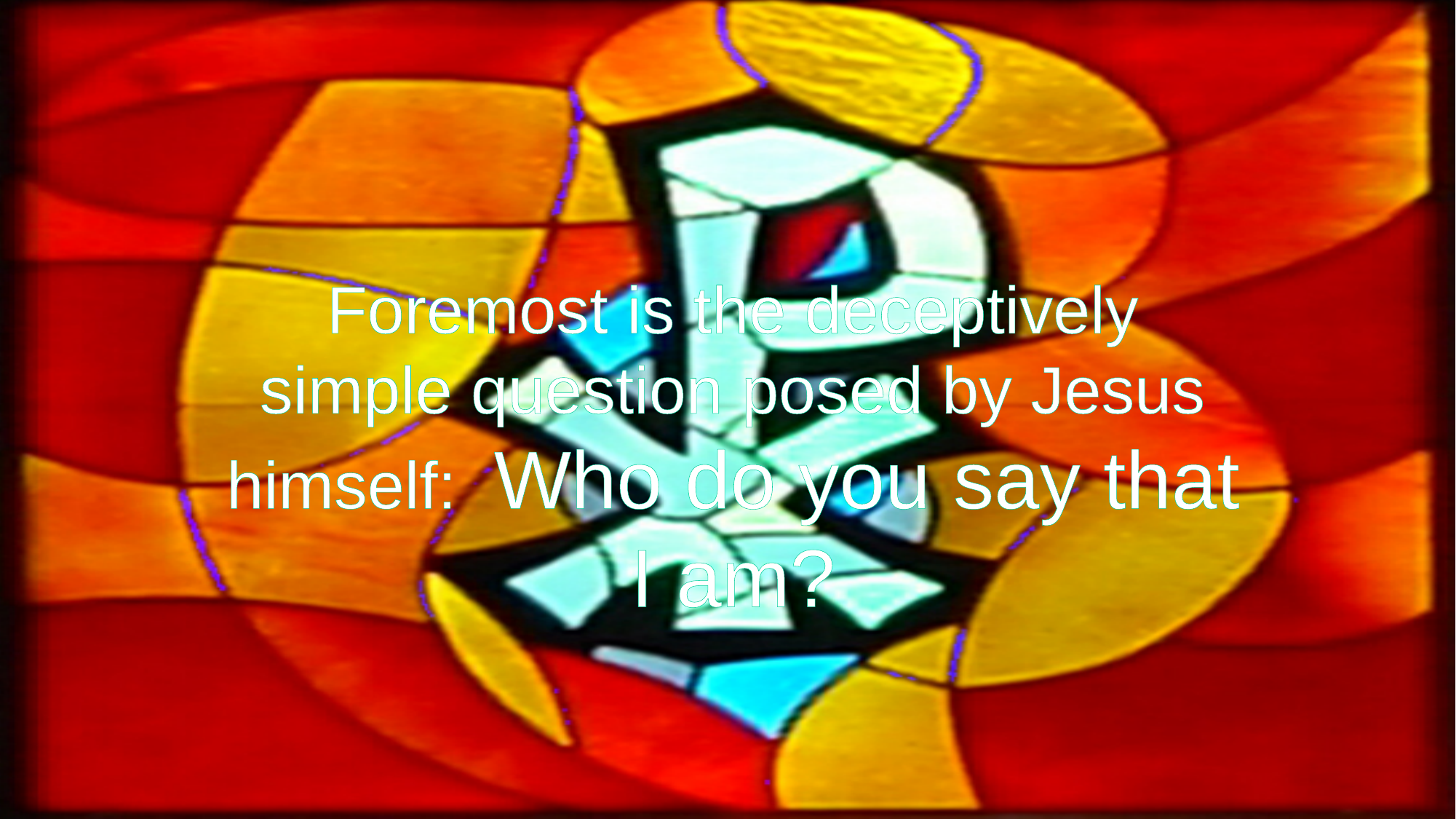

Foremost is the deceptively simple question posed by Jesus himself:  Who do you say that I am?